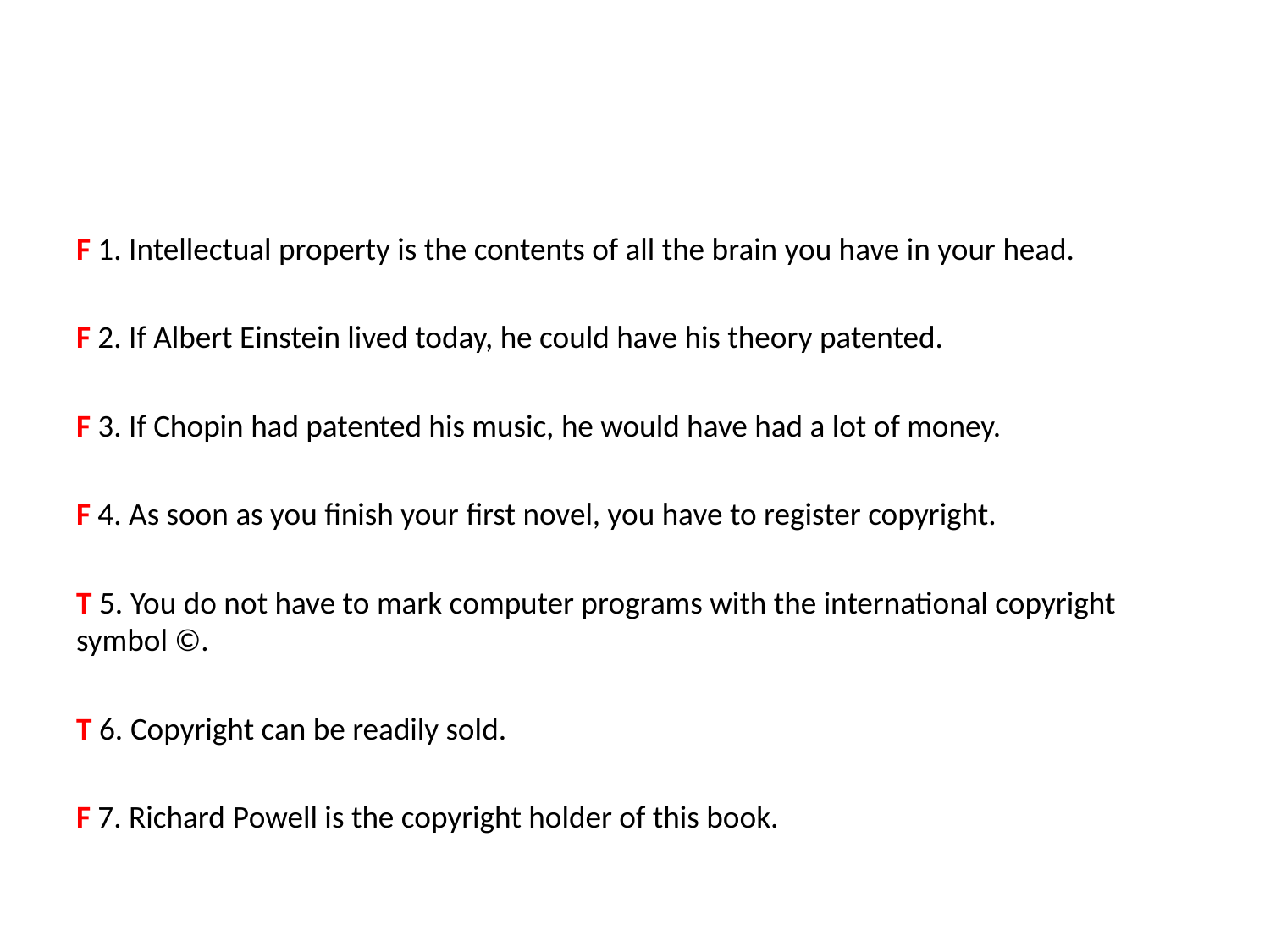

#
F 1. Intellectual property is the contents of all the brain you have in your head.

F 2. If Albert Einstein lived today, he could have his theory patented.

F 3. If Chopin had patented his music, he would have had a lot of money.

F 4. As soon as you finish your first novel, you have to register copyright.

T 5. You do not have to mark computer programs with the international copyright symbol ©.

T 6. Copyright can be readily sold.

F 7. Richard Powell is the copyright holder of this book.